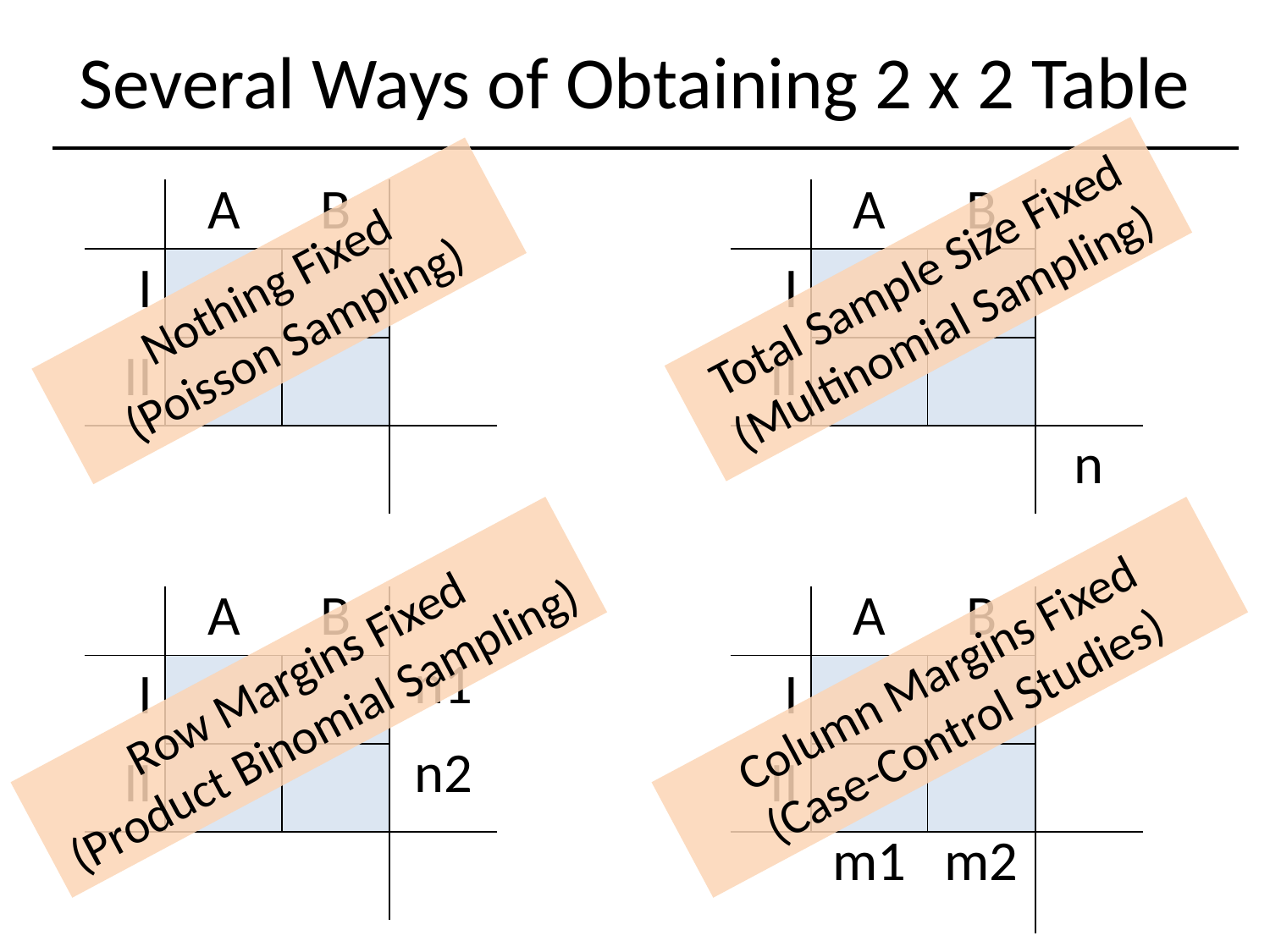

# Several Ways of Obtaining 2 x 2 Table
|  | A | B |  |
| --- | --- | --- | --- |
| I |  |  |  |
| II |  |  |  |
|  |  |  |  |
|  | A | B |  |
| --- | --- | --- | --- |
| I |  |  |  |
| II |  |  |  |
|  |  |  | n |
Total Sample Size Fixed
(Multinomial Sampling)
Nothing Fixed
(Poisson Sampling)
|  | A | B |  |
| --- | --- | --- | --- |
| I |  |  | n1 |
| II |  |  | n2 |
|  |  |  |  |
|  | A | B |  |
| --- | --- | --- | --- |
| I |  |  |  |
| II |  |  |  |
|  | m1 | m2 |  |
Row Margins Fixed
(Product Binomial Sampling)
Column Margins Fixed
(Case-Control Studies)